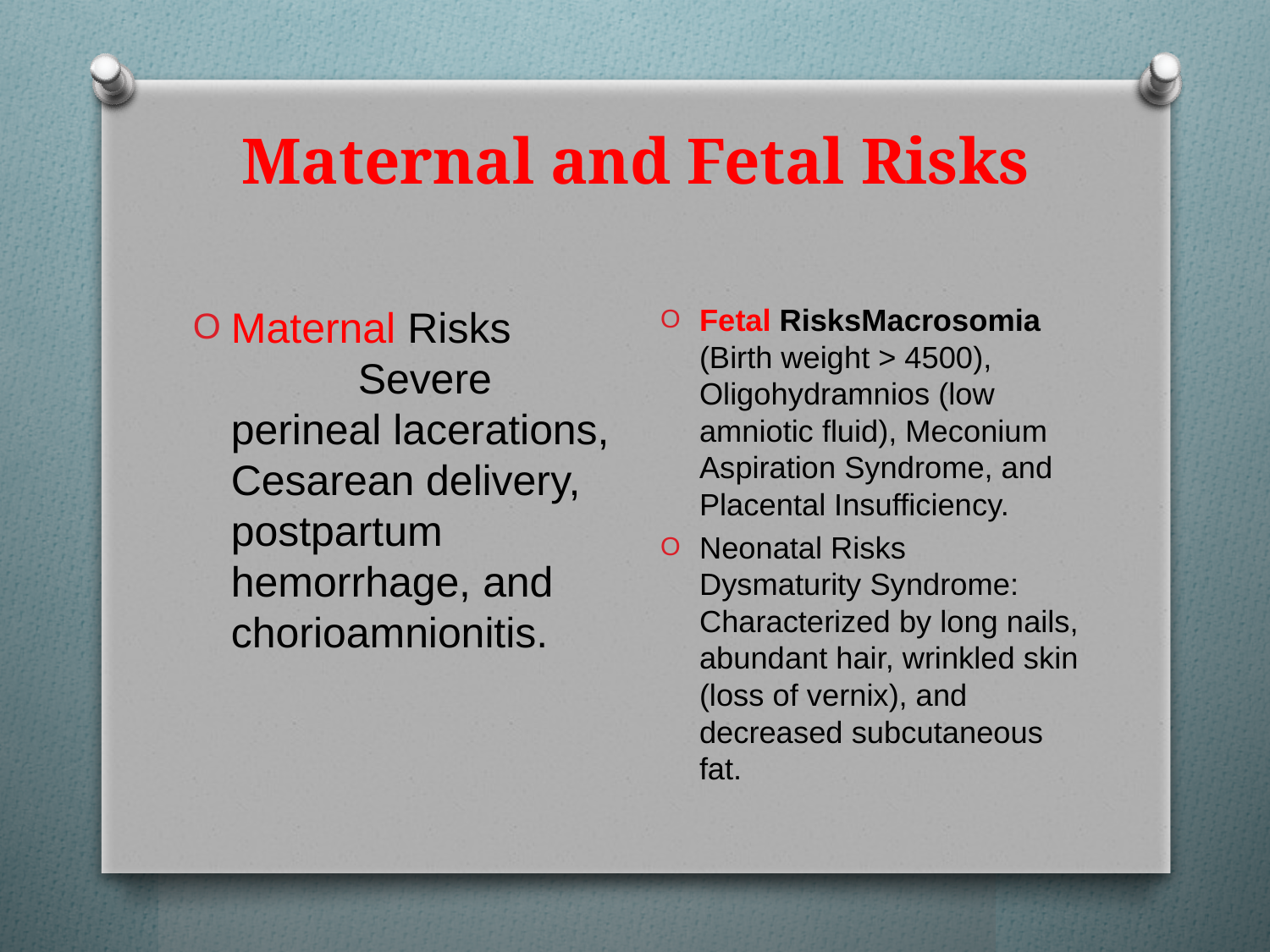

# Maternal and Fetal Risks
Fetal RisksMacrosomia (Birth weight > 4500), Oligohydramnios (low amniotic fluid), Meconium Aspiration Syndrome, and Placental Insufficiency.
Neonatal Risks	Dysmaturity Syndrome: Characterized by long nails, abundant hair, wrinkled skin (loss of vernix), and decreased subcutaneous fat.
Maternal Risks	Severe perineal lacerations, Cesarean delivery, postpartum hemorrhage, and chorioamnionitis.